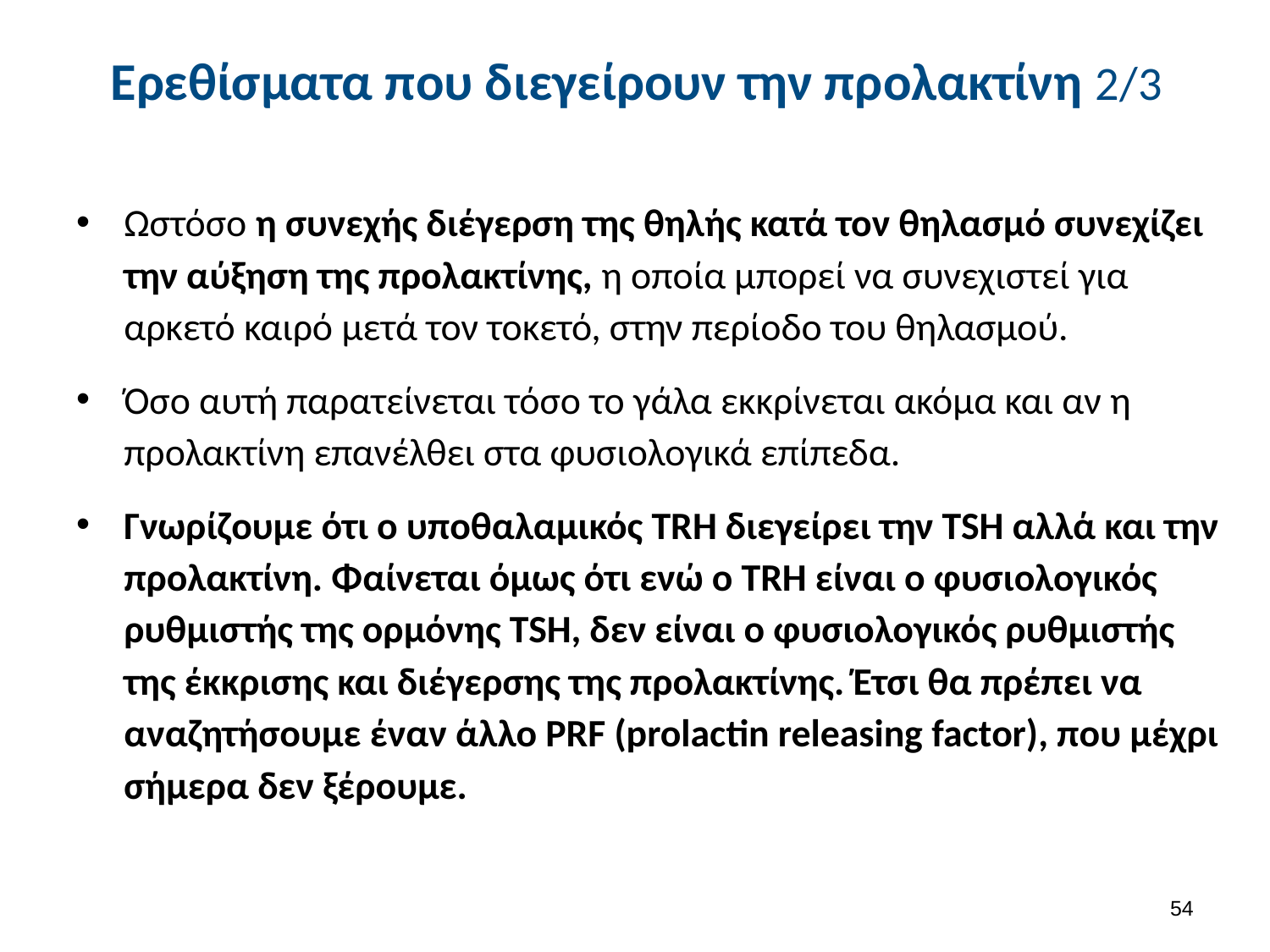

# Ερεθίσματα που διεγείρουν την προλακτίνη 2/3
Ωστόσο η συνεχής διέγερση της θηλής κατά τον θηλασμό συνεχίζει την αύξηση της προλακτίνης, η οποία μπορεί να συνεχιστεί για αρκετό καιρό μετά τον τοκετό, στην περίοδο του θηλασμού.
Όσο αυτή παρατείνεται τόσο το γάλα εκκρίνεται ακόμα και αν η προλακτίνη επανέλθει στα φυσιολογικά επίπεδα.
Γνωρίζουμε ότι ο υποθαλαμικός TRH διεγείρει την TSH αλλά και την προλακτίνη. Φαίνεται όμως ότι ενώ ο TRH είναι ο φυσιολογικός ρυθμιστής της ορμόνης TSH, δεν είναι ο φυσιολογικός ρυθμιστής της έκκρισης και διέγερσης της προλακτίνης. Έτσι θα πρέπει να αναζητήσουμε έναν άλλο PRF (prolactin releasing factor), που μέχρι σήμερα δεν ξέρουμε.

54